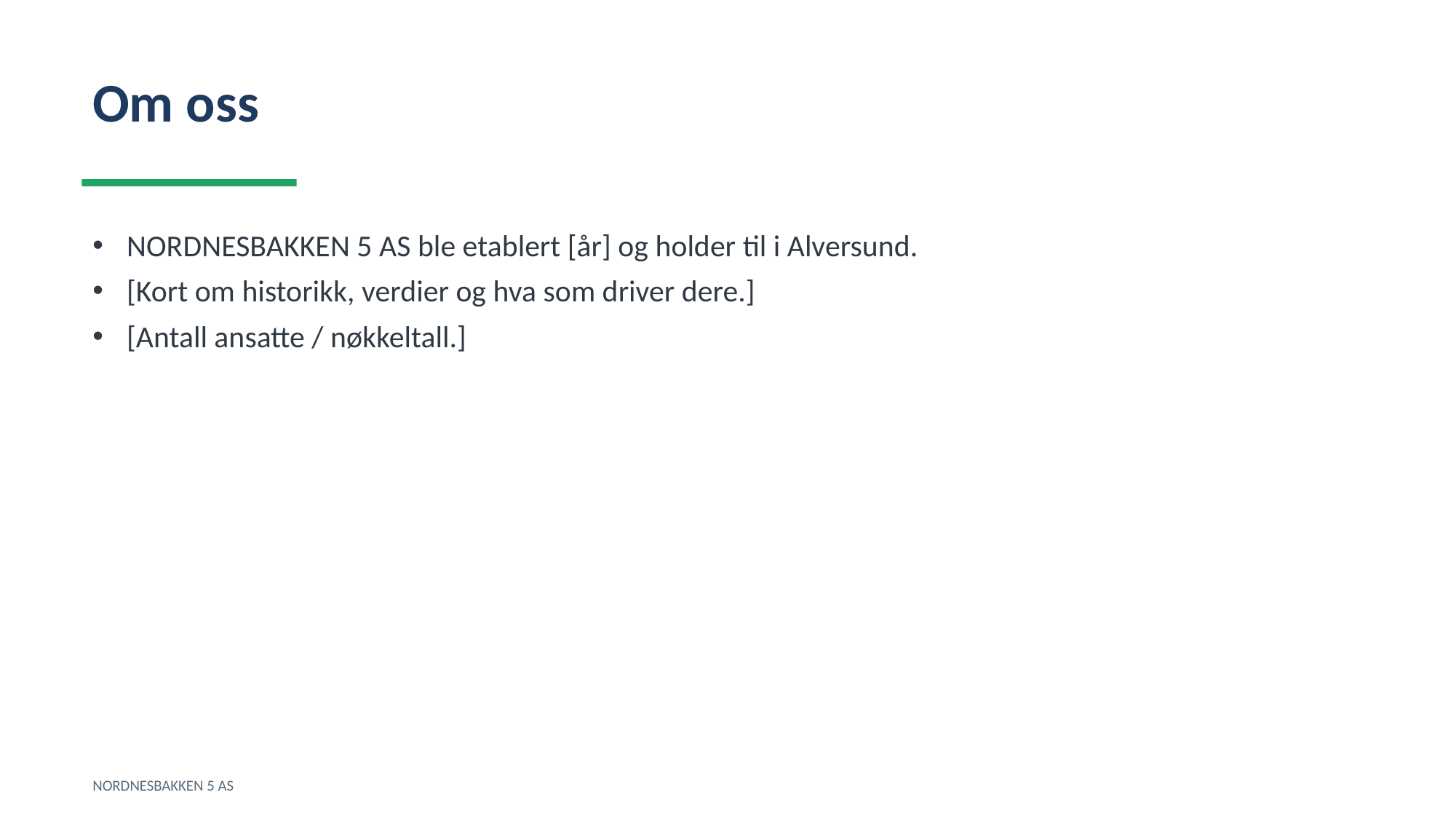

Om oss

NORDNESBAKKEN 5 AS ble etablert [år] og holder til i Alversund.
[Kort om historikk, verdier og hva som driver dere.]
[Antall ansatte / nøkkeltall.]
NORDNESBAKKEN 5 AS